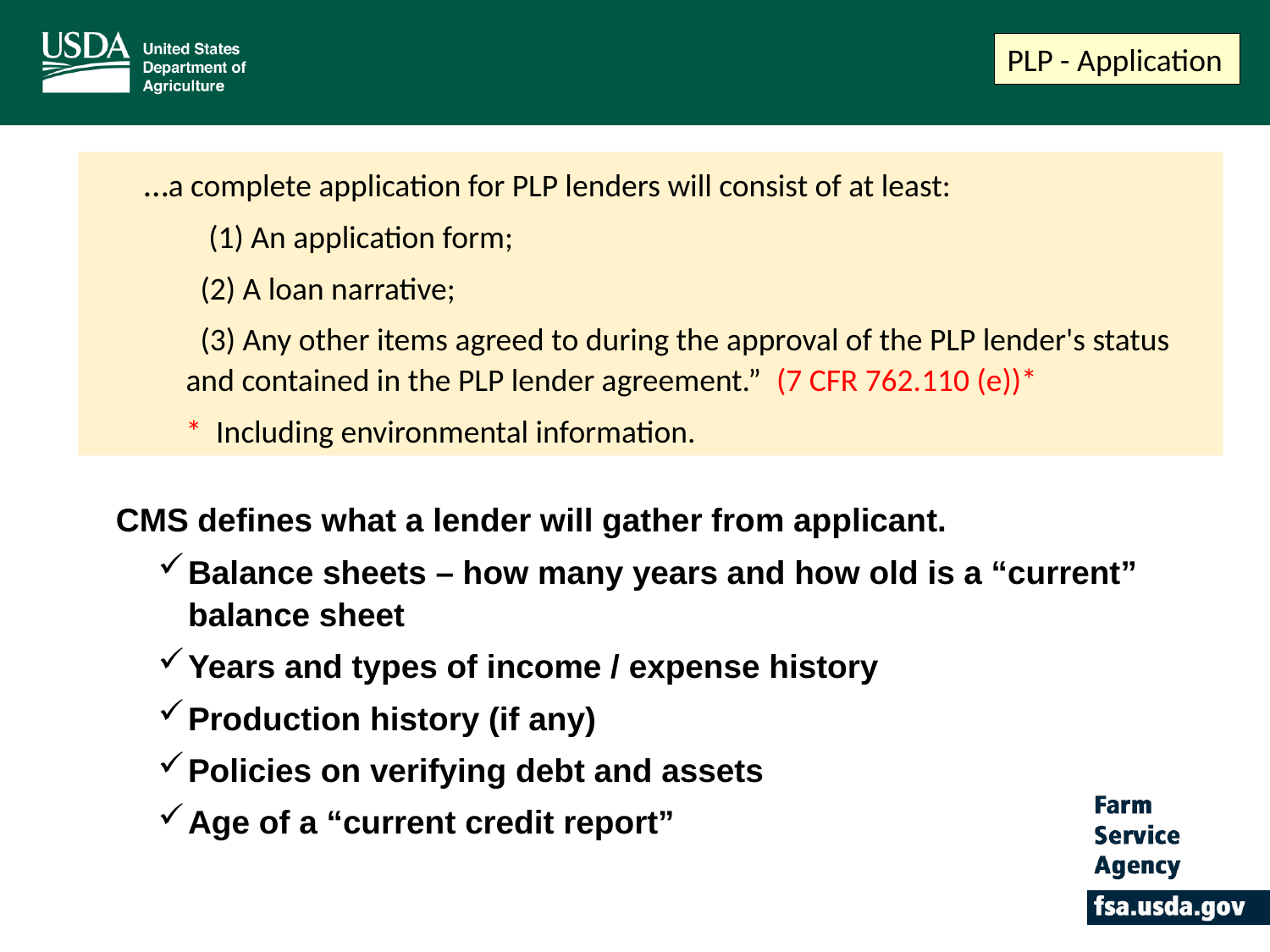

PLP - Application
…a complete application for PLP lenders will consist of at least:
         (1) An application form;
  (2) A loan narrative;
  (3) Any other items agreed to during the approval of the PLP lender's status and contained in the PLP lender agreement.”  (7 CFR 762.110 (e))*
*  Including environmental information.
CMS defines what a lender will gather from applicant.
Balance sheets – how many years and how old is a “current” balance sheet
Years and types of income / expense history
Production history (if any)
Policies on verifying debt and assets
Age of a “current credit report”